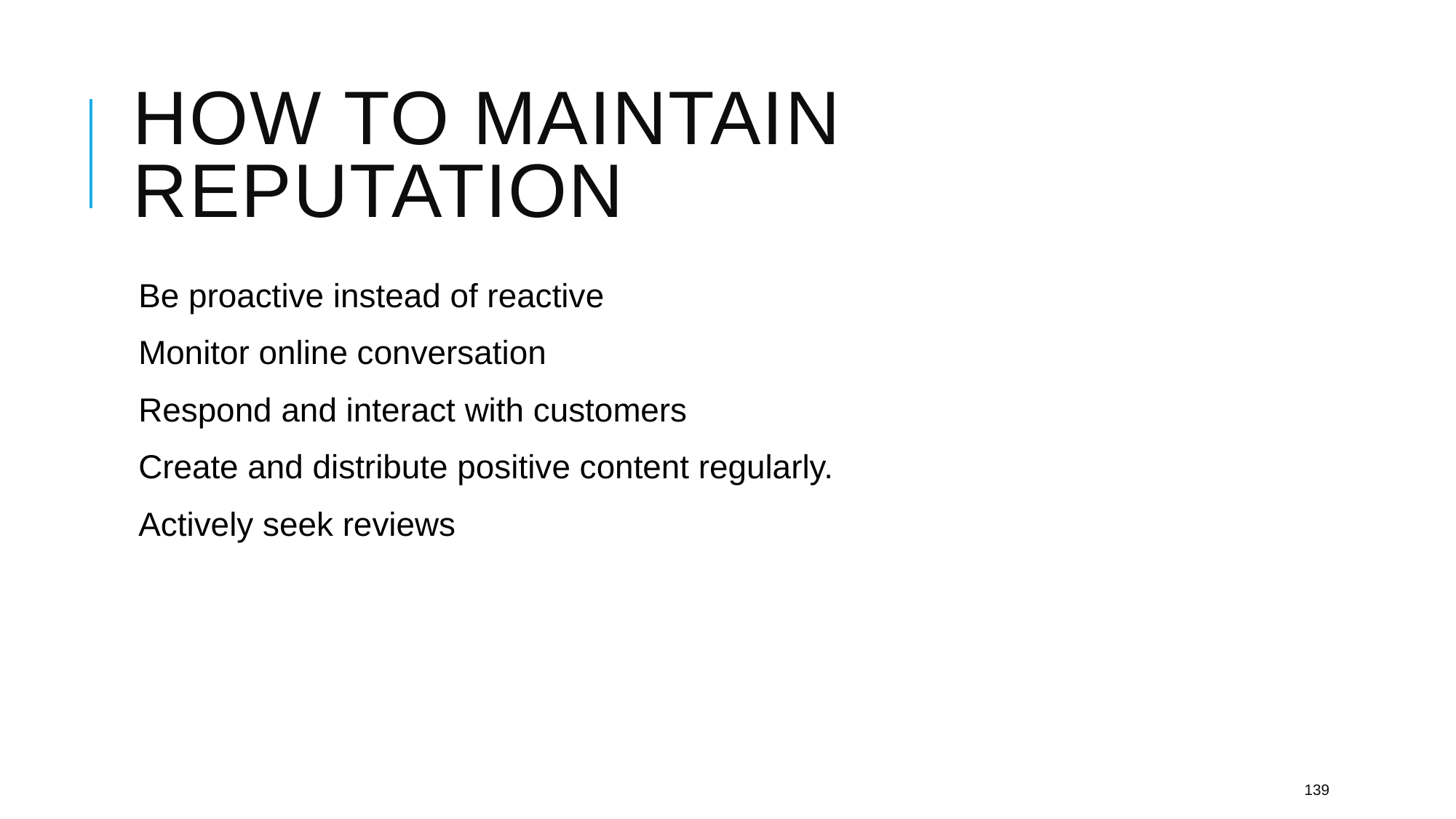

# How to maintain reputation
Be proactive instead of reactive
Monitor online conversation
Respond and interact with customers
Create and distribute positive content regularly.
Actively seek reviews

139